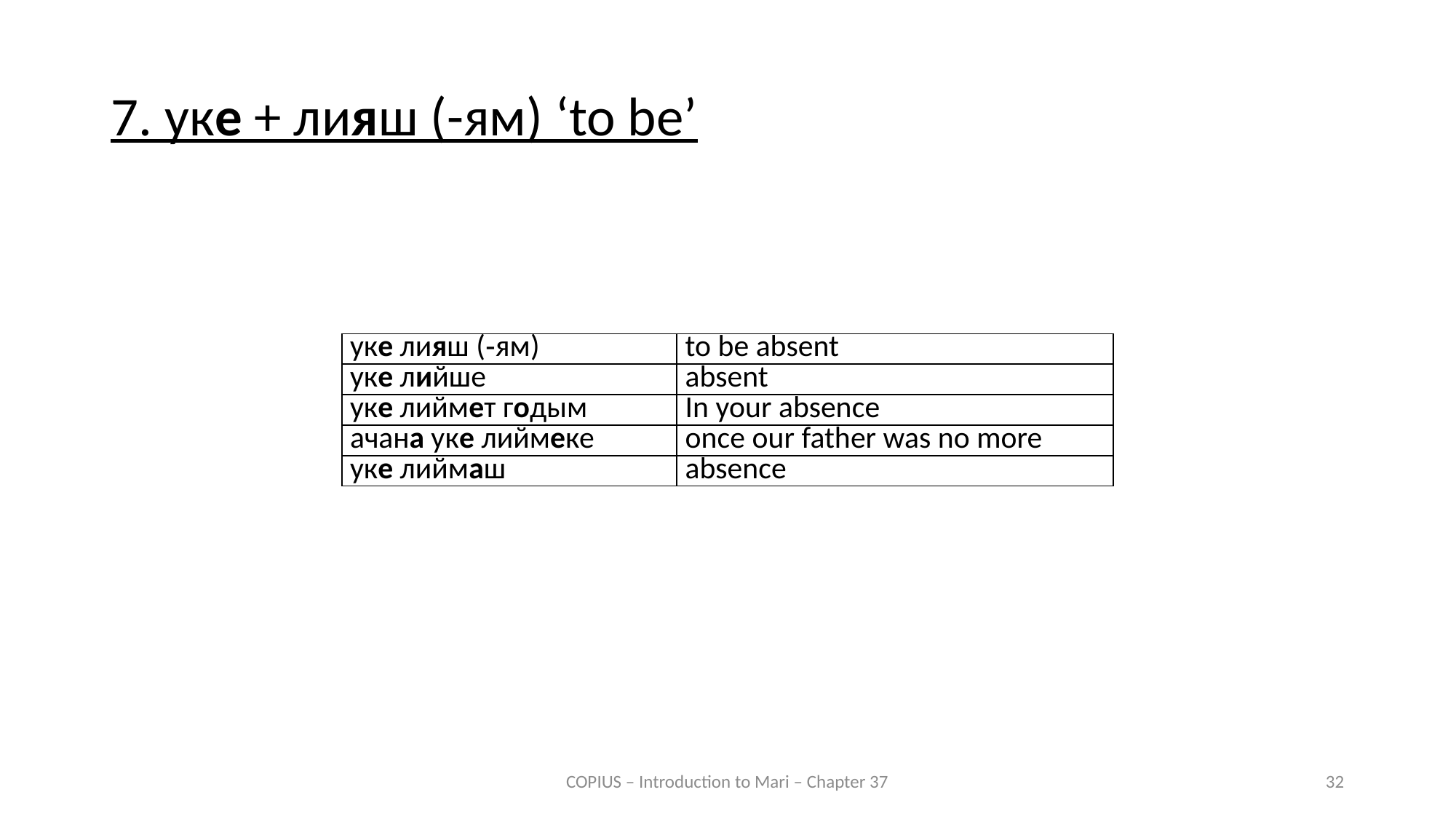

7. уке + лияш (-ям) ‘to be’
| уке лияш (‑ям) | to be absent |
| --- | --- |
| уке лийше | absent |
| уке лиймет годым | In your absence |
| ачана уке лиймеке | once our father was no more |
| уке лиймаш | absence |
COPIUS – Introduction to Mari – Chapter 37
32